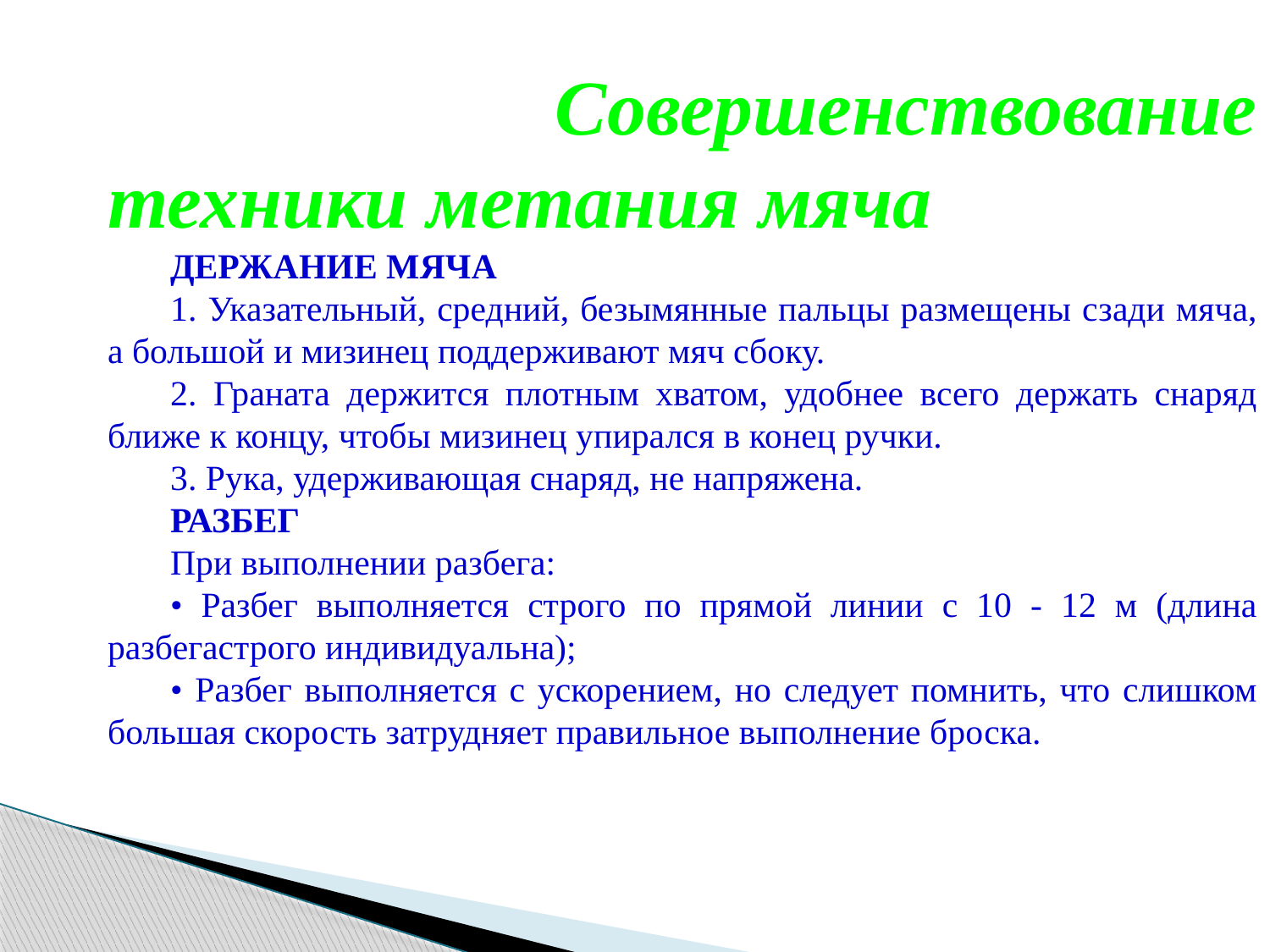

Совершенствование техники метания мяча
ДЕРЖАНИЕ МЯЧА
1. Указательный, средний, безымянные пальцы размещены сзади мяча, а большой и мизинец поддерживают мяч сбоку.
2. Граната держится плотным хватом, удобнее всего держать снаряд ближе к концу, чтобы мизинец упирался в конец ручки.
3. Рука, удерживающая снаряд, не напряжена.
РАЗБЕГ
При выполнении разбега:
• Разбег выполняется строго по прямой линии с 10 - 12 м (длина разбегастрого индивидуальна);
• Разбег выполняется с ускорением, но следует помнить, что слишком
большая скорость затрудняет правильное выполнение броска.